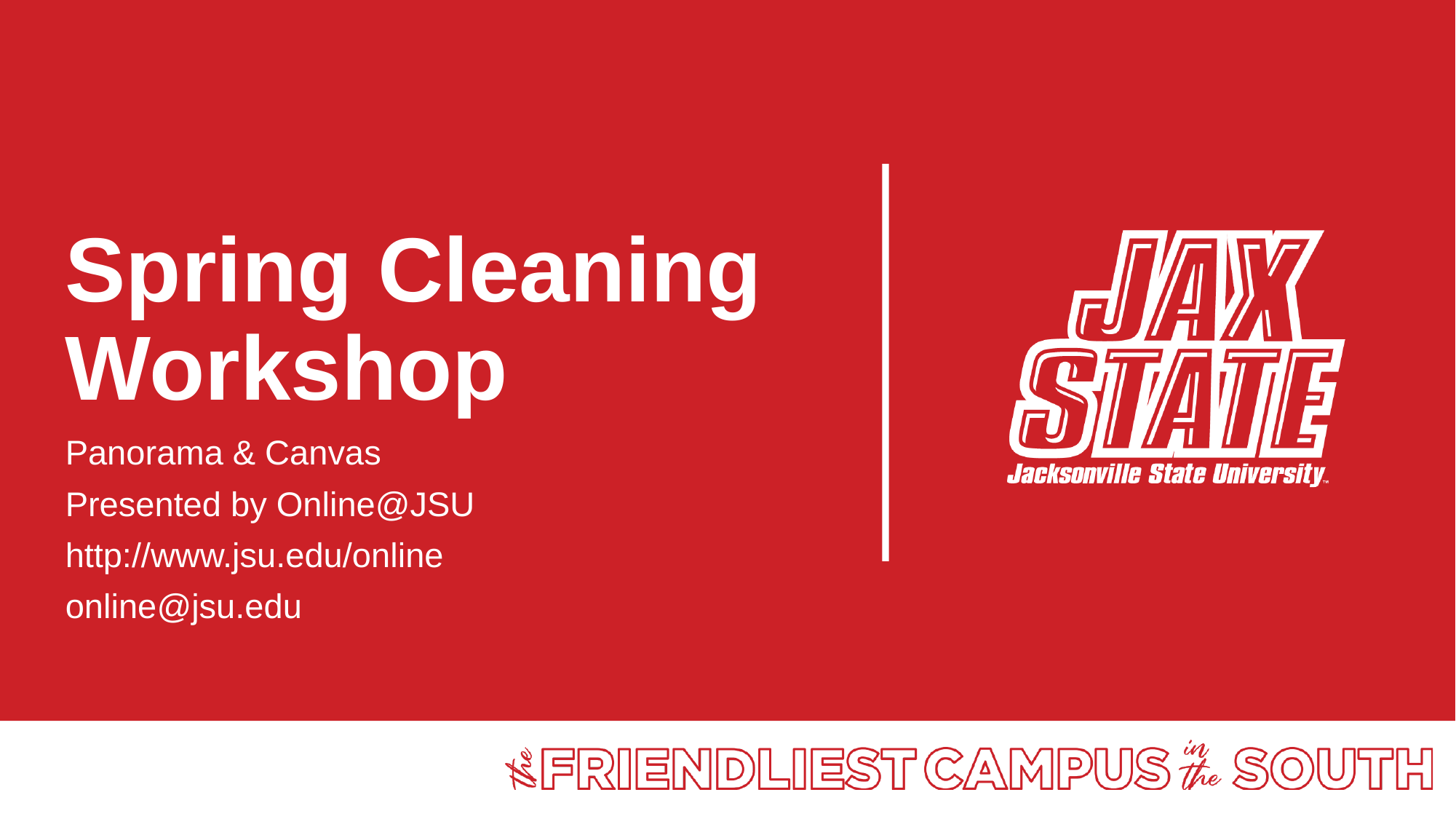

# Spring Cleaning Workshop
Panorama & Canvas
Presented by Online@JSU
http://www.jsu.edu/online
online@jsu.edu